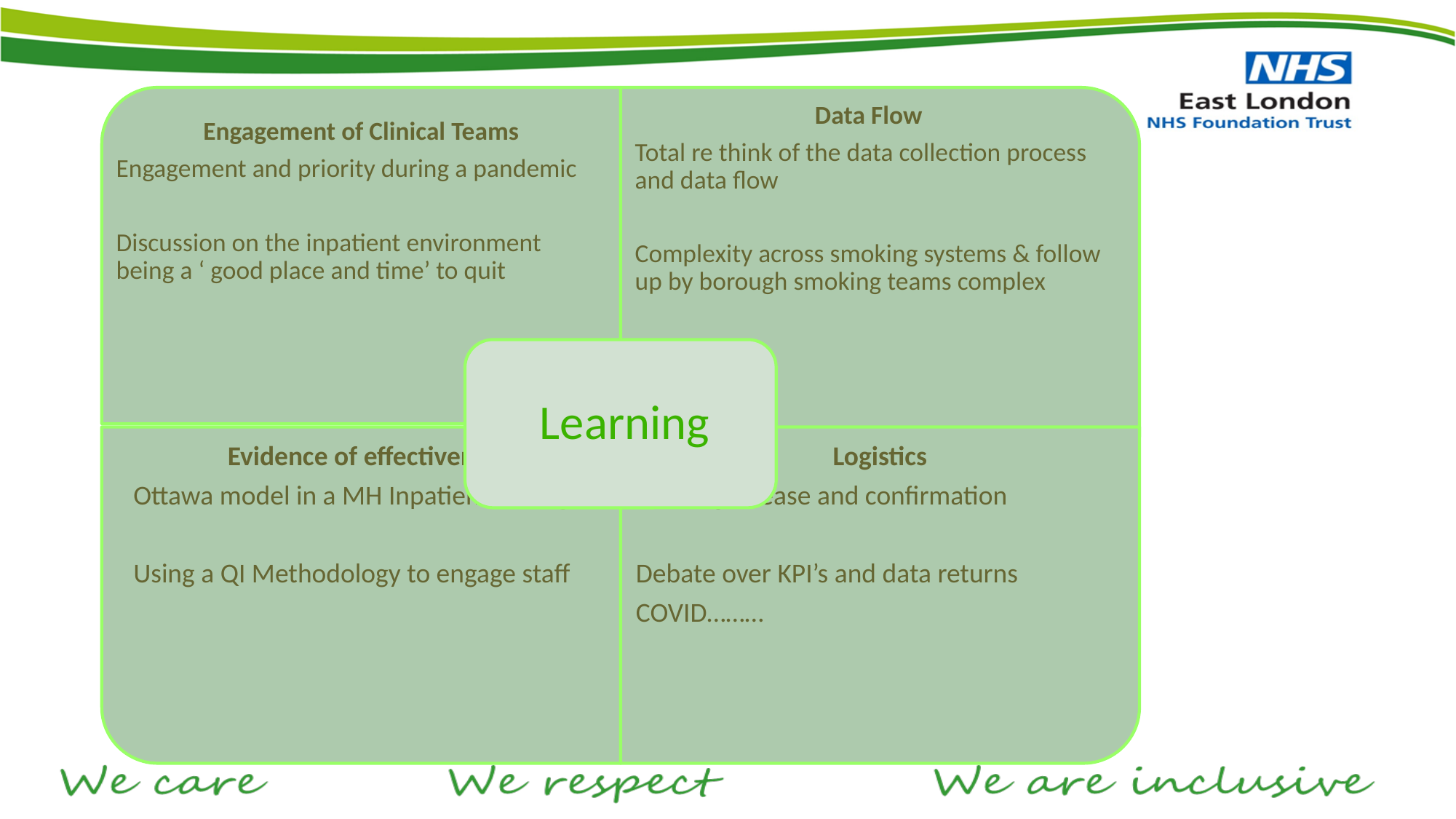

Engagement of Clinical Teams
Engagement and priority during a pandemic

Discussion on the inpatient environment being a ‘ good place and time’ to quit
Data Flow
Total re think of the data collection process and data flow

Complexity across smoking systems & follow up by borough smoking teams complex
Evidence of effectiveness
Ottawa model in a MH Inpatient setting

Using a QI Methodology to engage staff

Logistics
Funding release and confirmation

Debate over KPI’s and data returns
COVID………
Learning